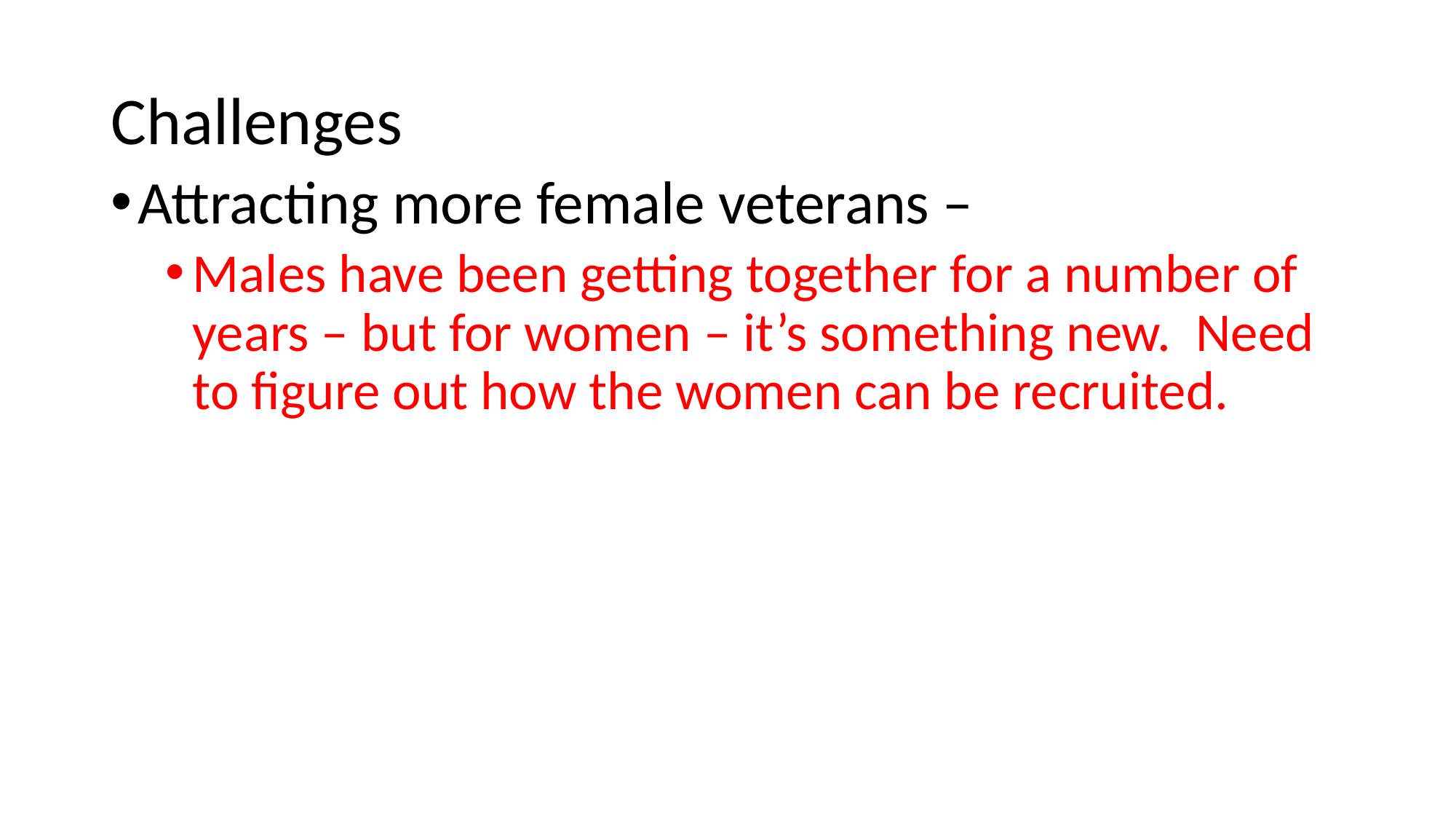

# Challenges
Attracting more female veterans –
Males have been getting together for a number of years – but for women – it’s something new.  Need to figure out how the women can be recruited.